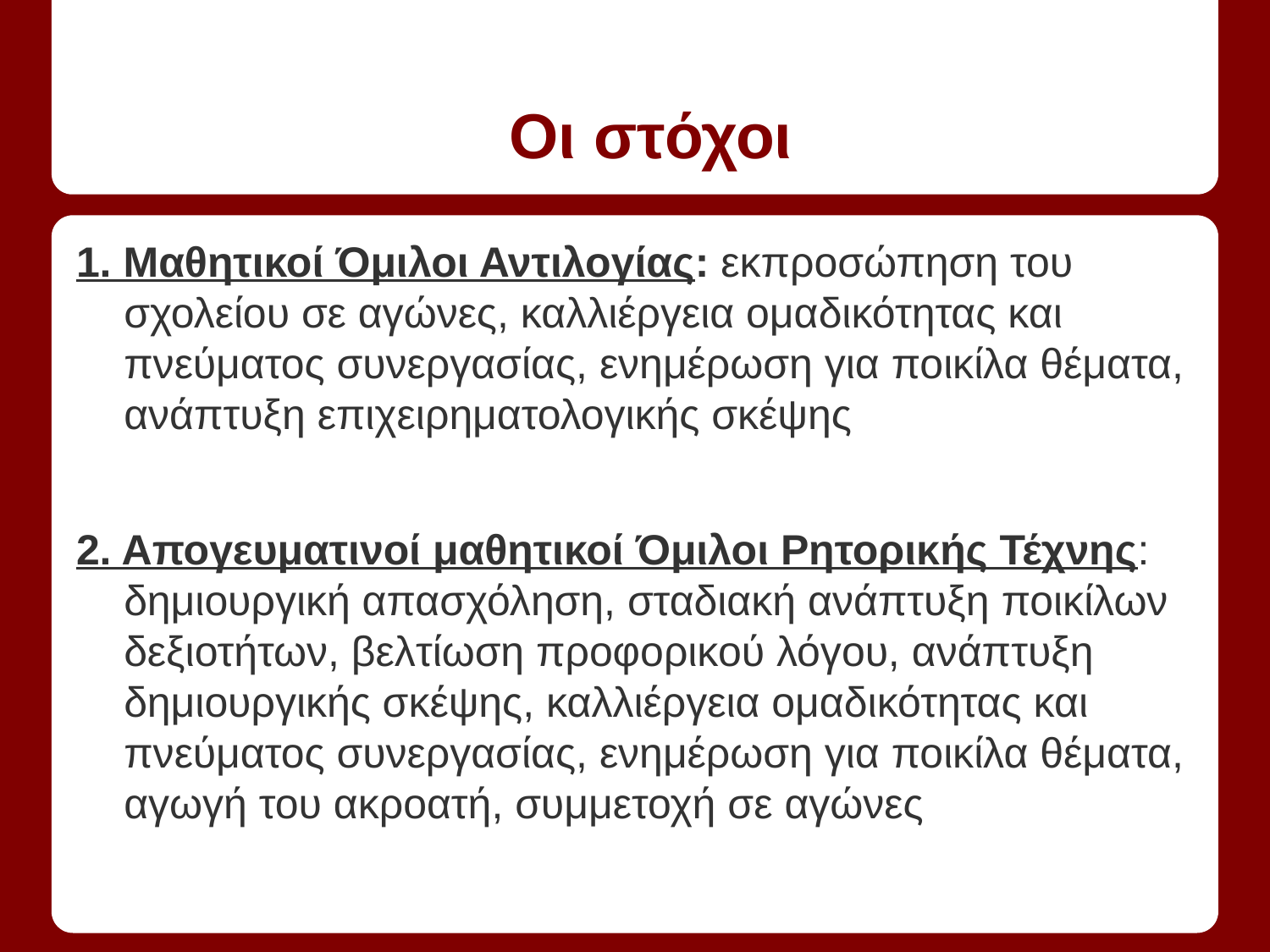

# Οι στόχοι
1. Μαθητικοί Όμιλοι Αντιλογίας: εκπροσώπηση του σχολείου σε αγώνες, καλλιέργεια ομαδικότητας και πνεύματος συνεργασίας, ενημέρωση για ποικίλα θέματα, ανάπτυξη επιχειρηματολογικής σκέψης

2. Απογευματινοί μαθητικοί Όμιλοι Ρητορικής Τέχνης: δημιουργική απασχόληση, σταδιακή ανάπτυξη ποικίλων δεξιοτήτων, βελτίωση προφορικού λόγου, ανάπτυξη δημιουργικής σκέψης, καλλιέργεια ομαδικότητας και πνεύματος συνεργασίας, ενημέρωση για ποικίλα θέματα, αγωγή του ακροατή, συμμετοχή σε αγώνες